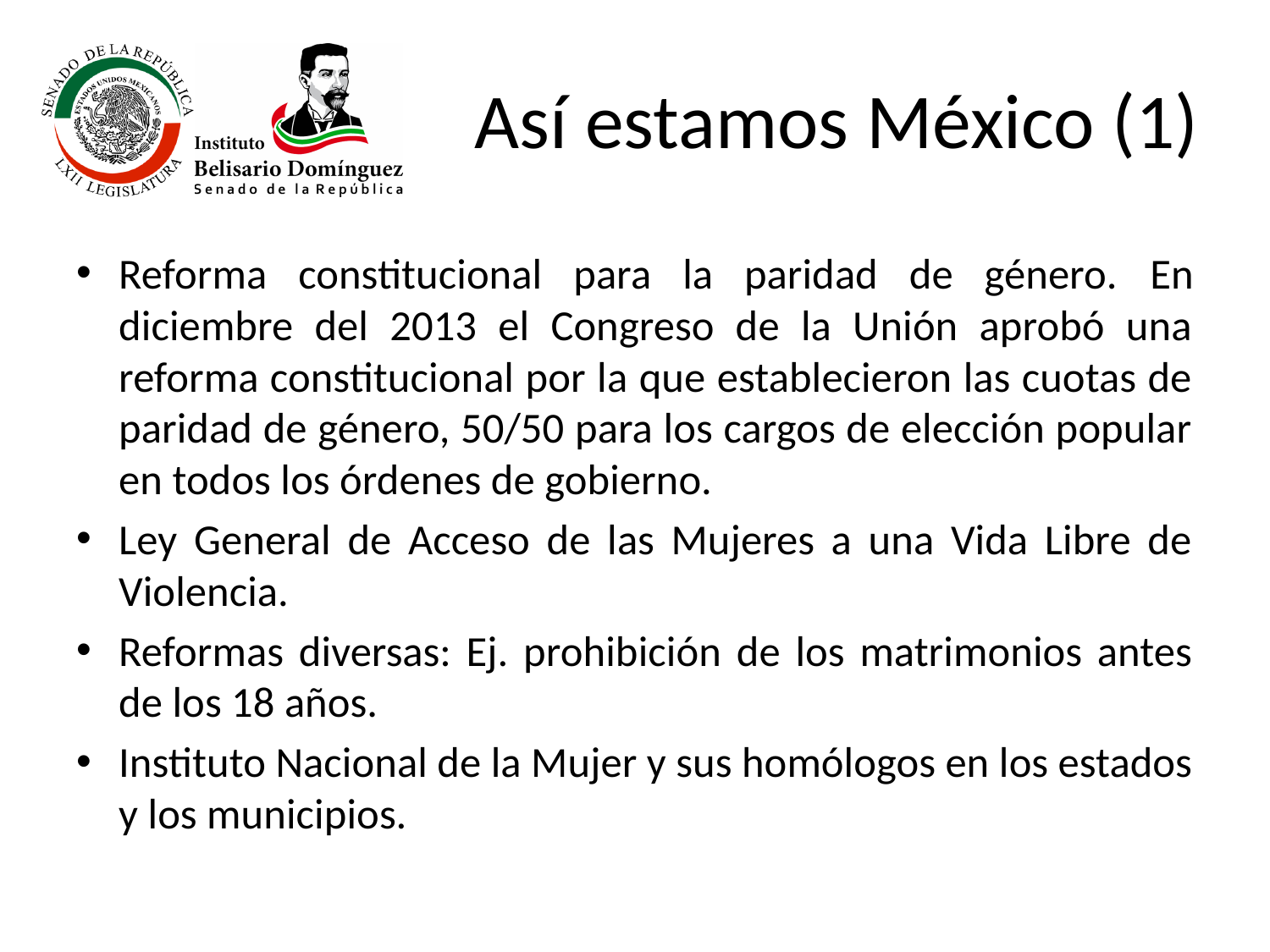

# Así estamos México (1)
Reforma constitucional para la paridad de género. En diciembre del 2013 el Congreso de la Unión aprobó una reforma constitucional por la que establecieron las cuotas de paridad de género, 50/50 para los cargos de elección popular en todos los órdenes de gobierno.
Ley General de Acceso de las Mujeres a una Vida Libre de Violencia.
Reformas diversas: Ej. prohibición de los matrimonios antes de los 18 años.
Instituto Nacional de la Mujer y sus homólogos en los estados y los municipios.